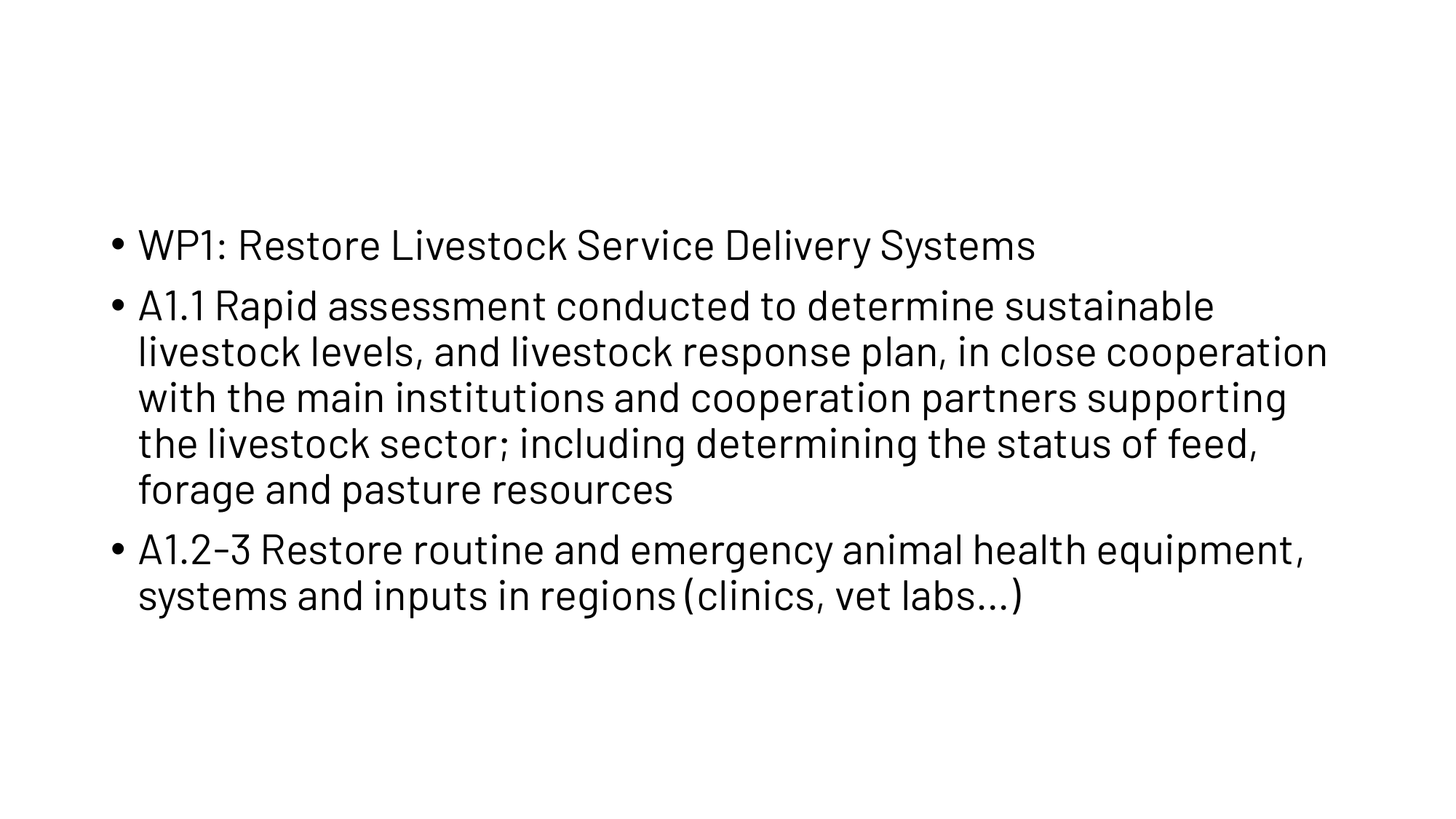

#
WP1: Restore Livestock Service Delivery Systems
A1.1 Rapid assessment conducted to determine sustainable livestock levels, and livestock response plan, in close cooperation with the main institutions and cooperation partners supporting the livestock sector; including determining the status of feed, forage and pasture resources
A1.2-3 Restore routine and emergency animal health equipment, systems and inputs in regions (clinics, vet labs…)